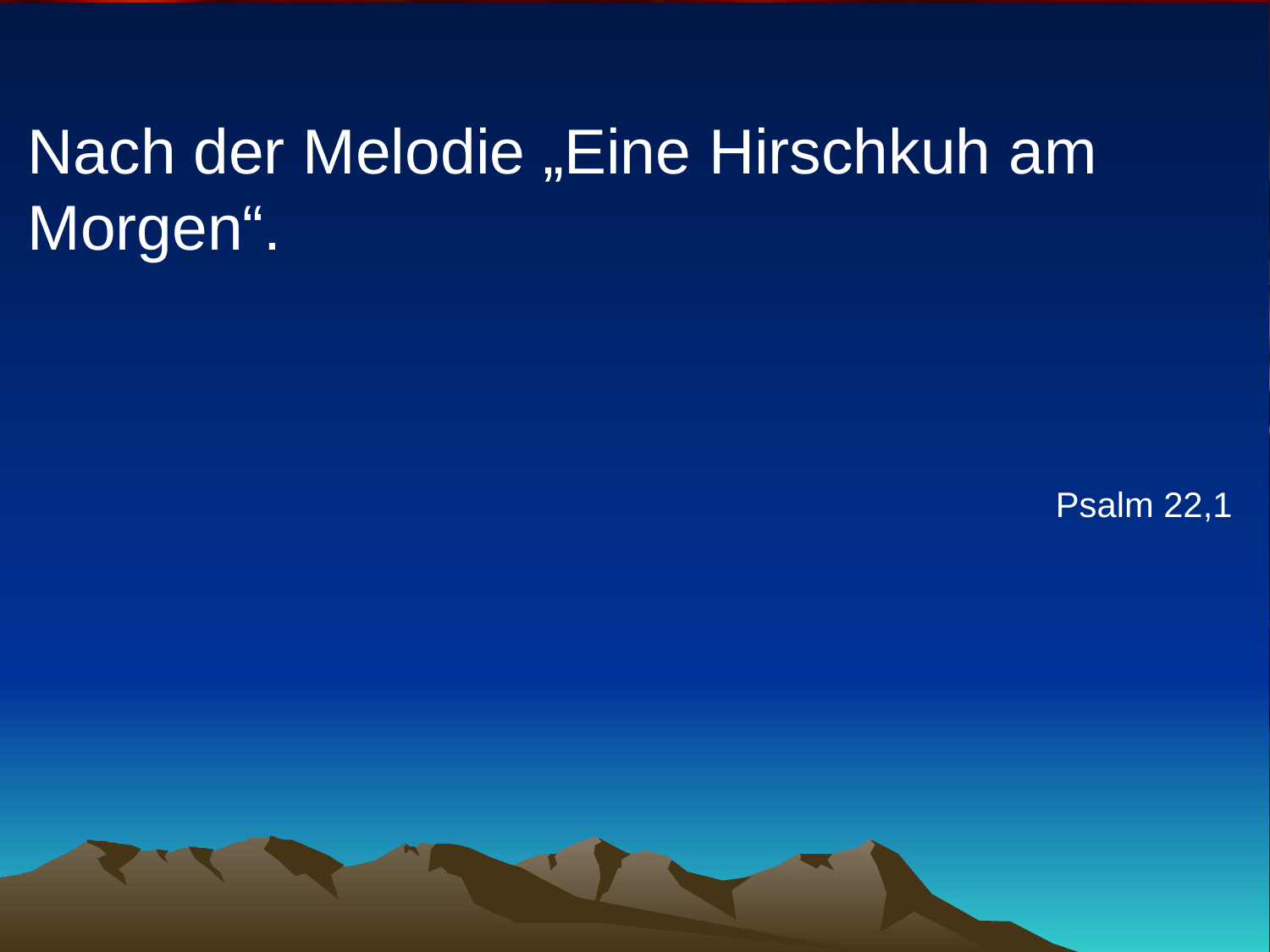

# Nach der Melodie „Eine Hirschkuh am Morgen“.
Psalm 22,1